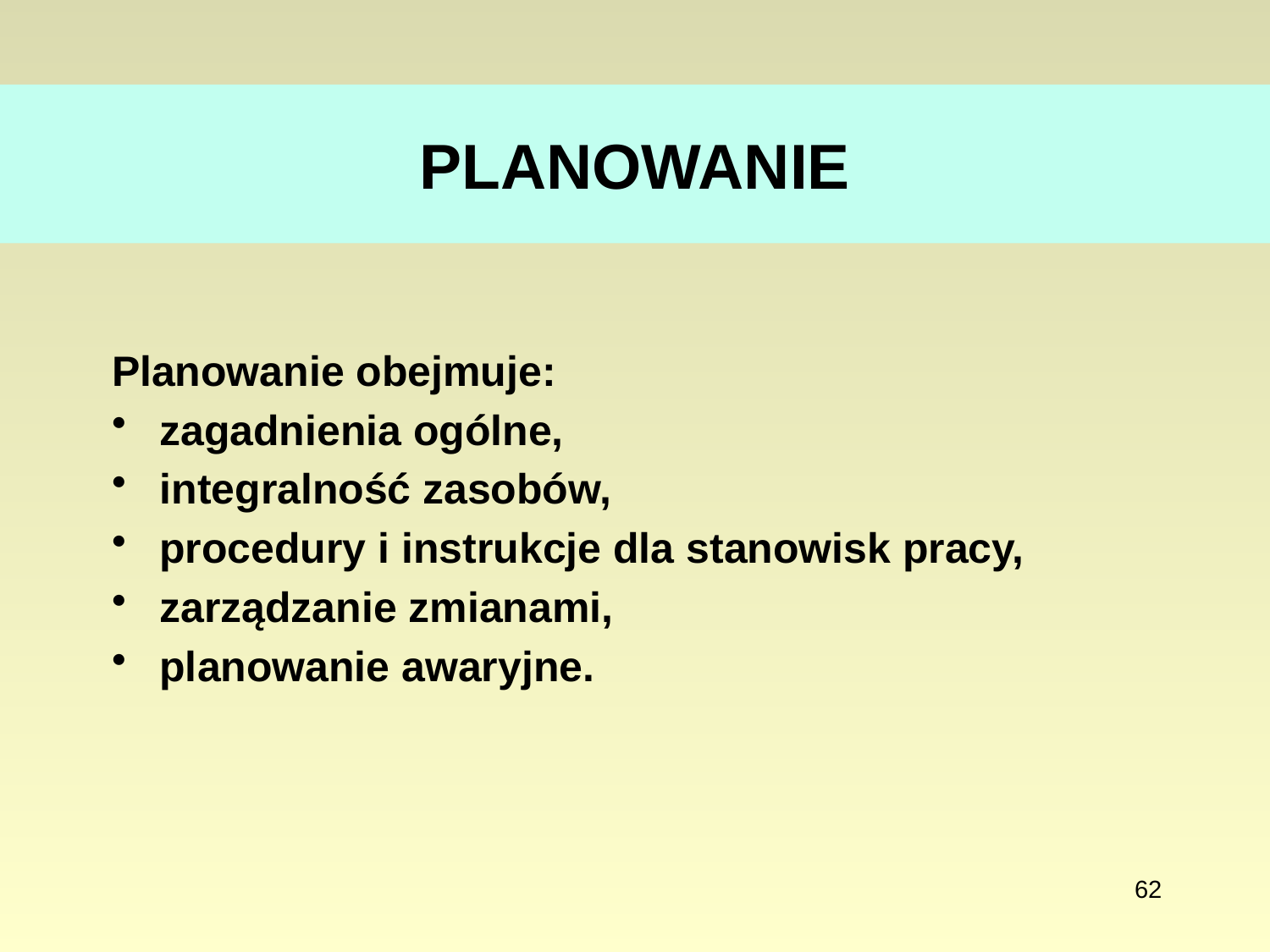

# PLANOWANIE
Planowanie obejmuje:
zagadnienia ogólne,
integralność zasobów,
procedury i instrukcje dla stanowisk pracy,
zarządzanie zmianami,
planowanie awaryjne.

62